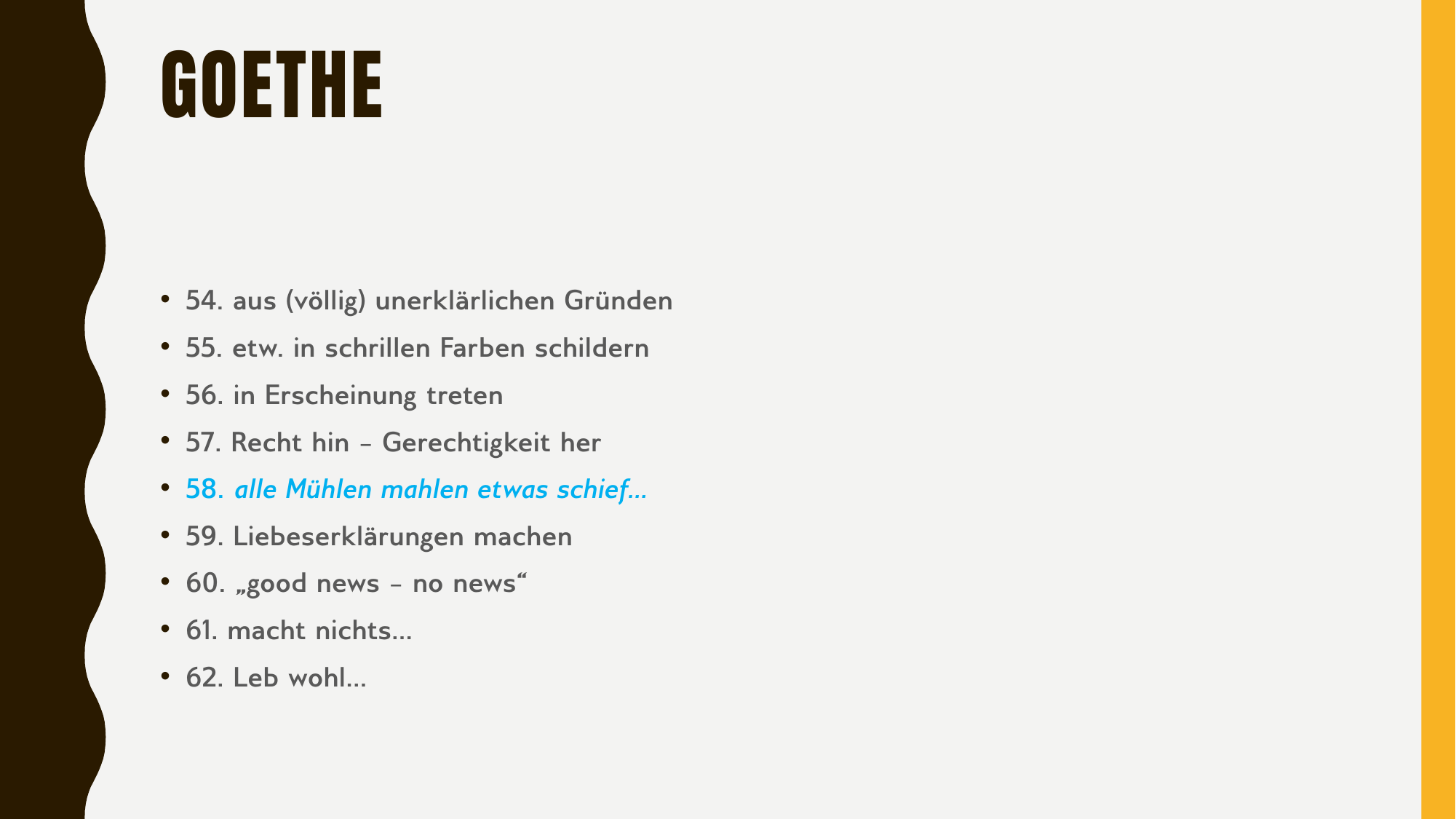

# Goethe
54. aus (völlig) unerklärlichen Gründen
55. etw. in schrillen Farben schildern
56. in Erscheinung treten
57. Recht hin – Gerechtigkeit her
58. alle Mühlen mahlen etwas schief…
59. Liebeserklärungen machen
60. „good news – no news“
61. macht nichts…
62. Leb wohl…